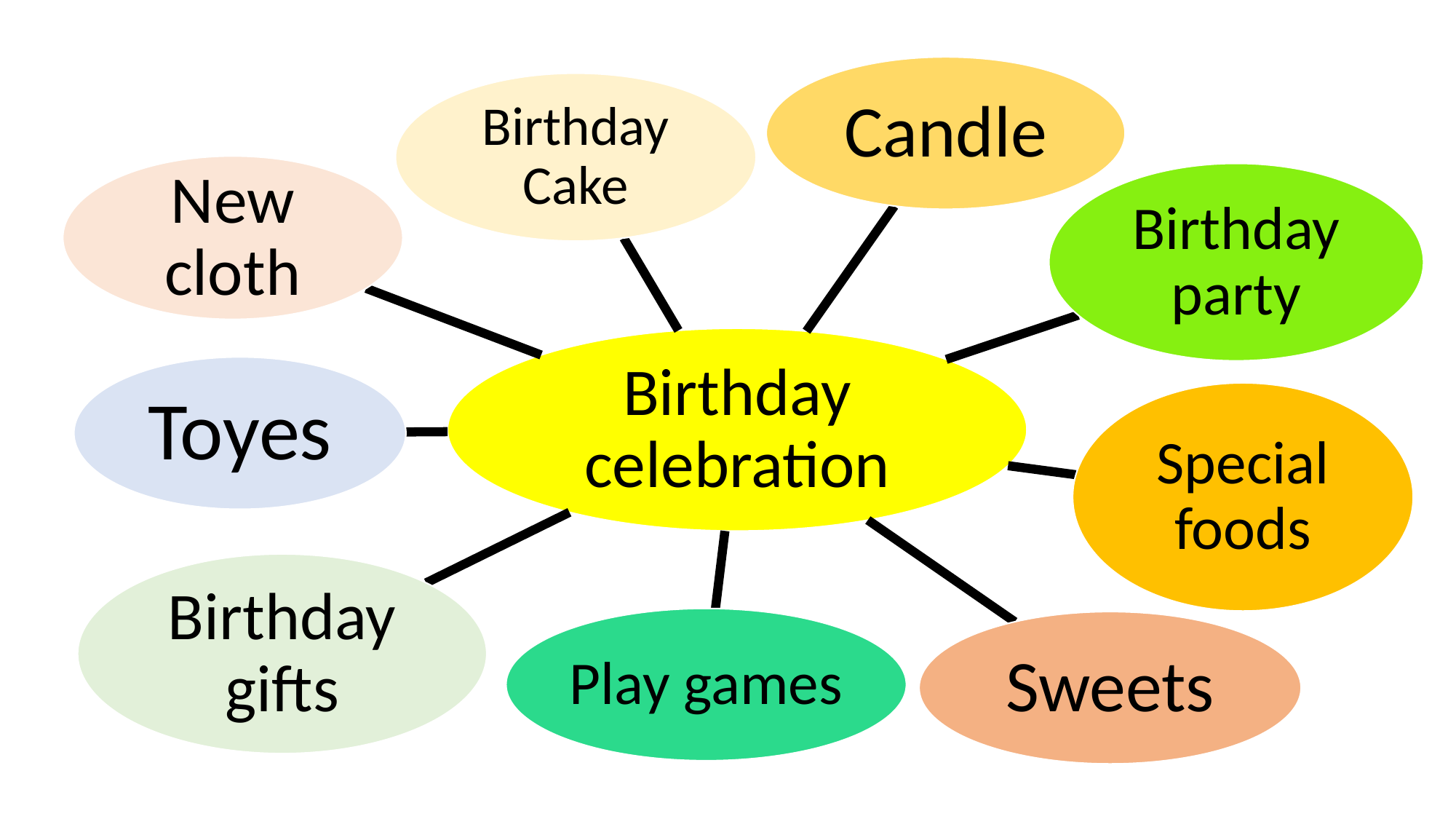

Birthday celebration

Birthday Cake

Candle

Birthday party

Special foods

Sweets

Play games

Birthday gifts

Toyes

New cloth